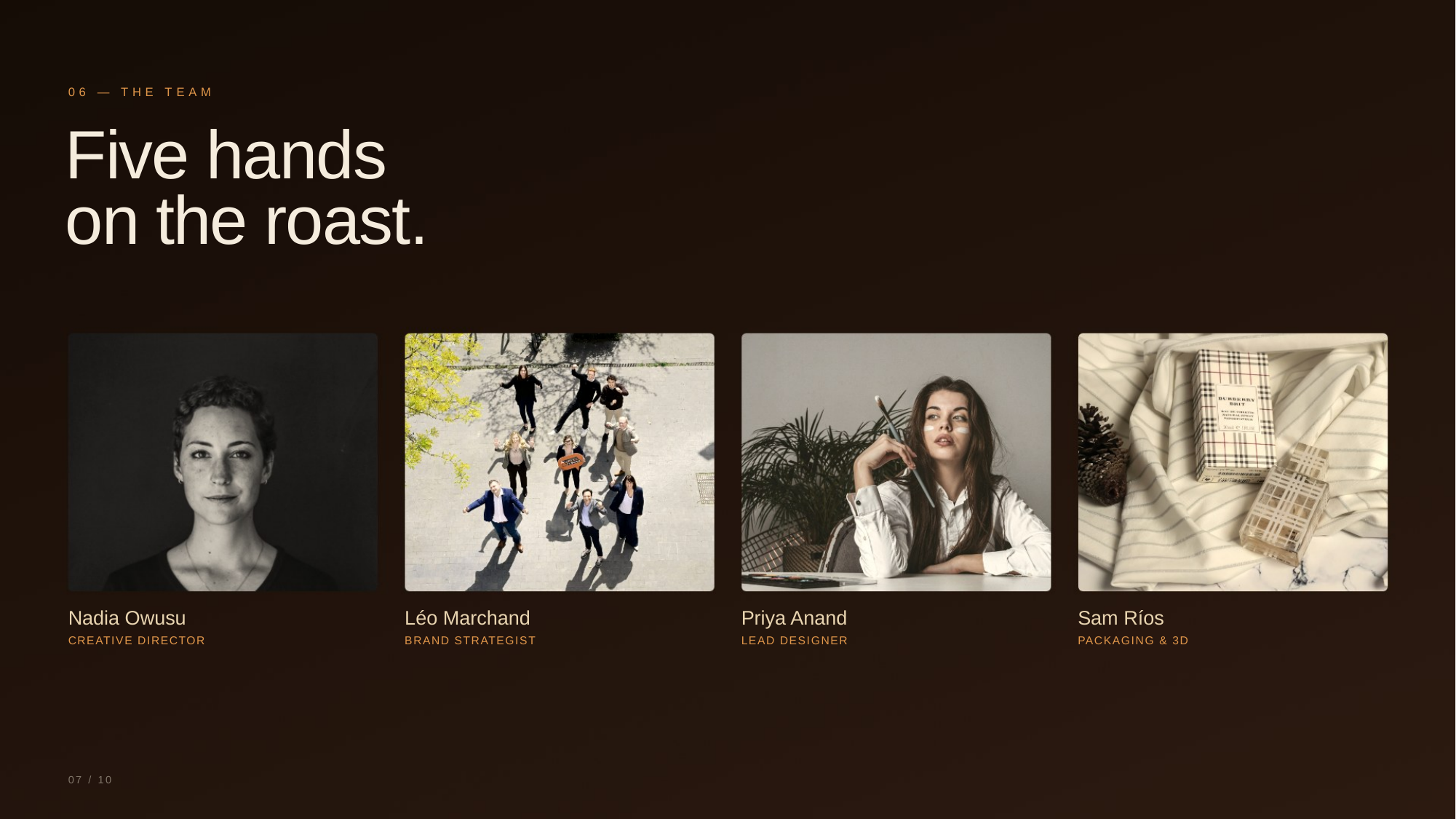

06 — THE TEAM
Five hands
on the roast.
Nadia Owusu
Léo Marchand
Priya Anand
Sam Ríos
CREATIVE DIRECTOR
BRAND STRATEGIST
LEAD DESIGNER
PACKAGING & 3D
07 / 10